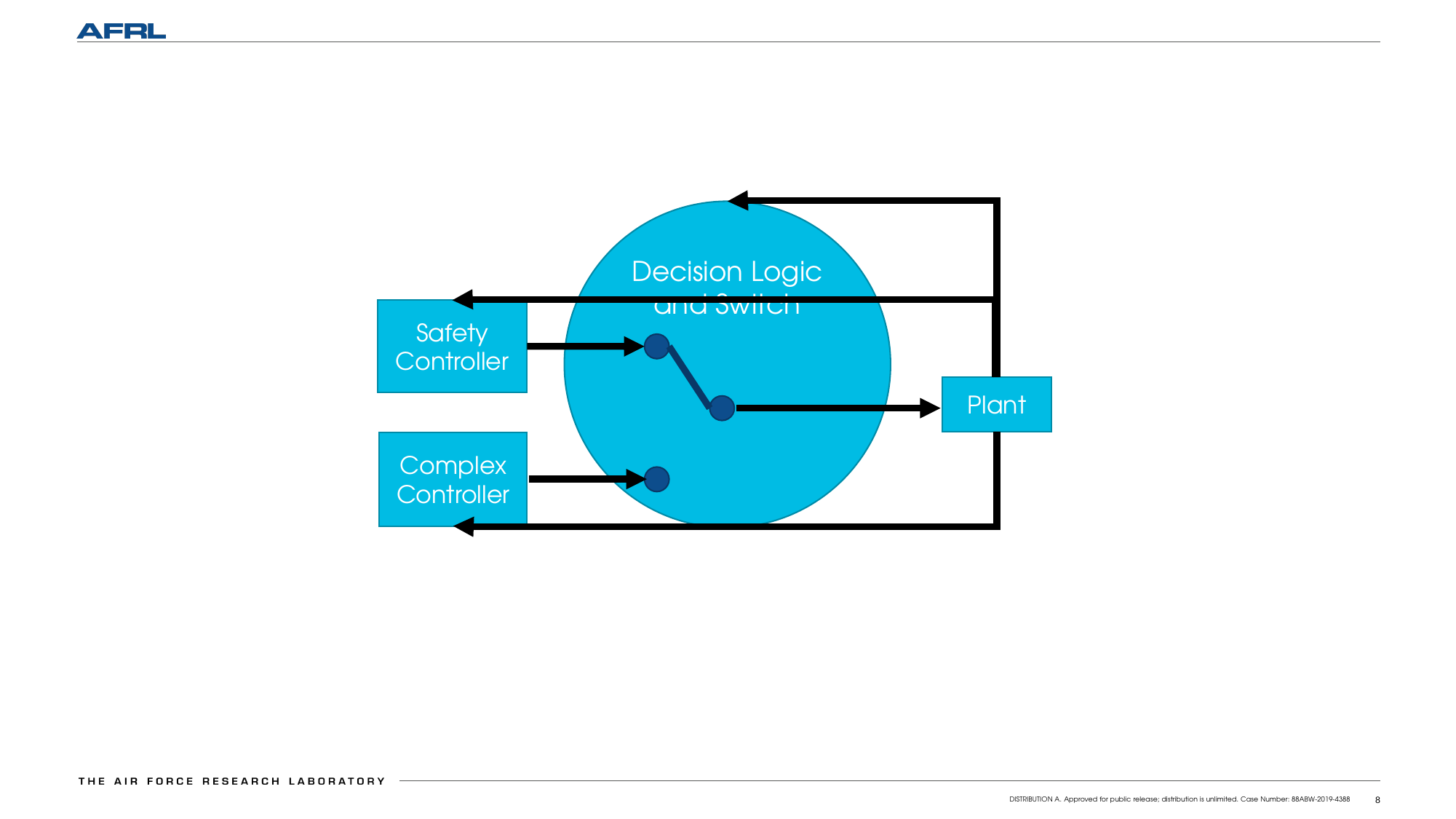

Decision Logic and Switch

Safety Controller

Plant
Complex Controller
DISTRIBUTION A. Approved for public release; distribution is unlimited. Case Number: 88ABW-2019-4388